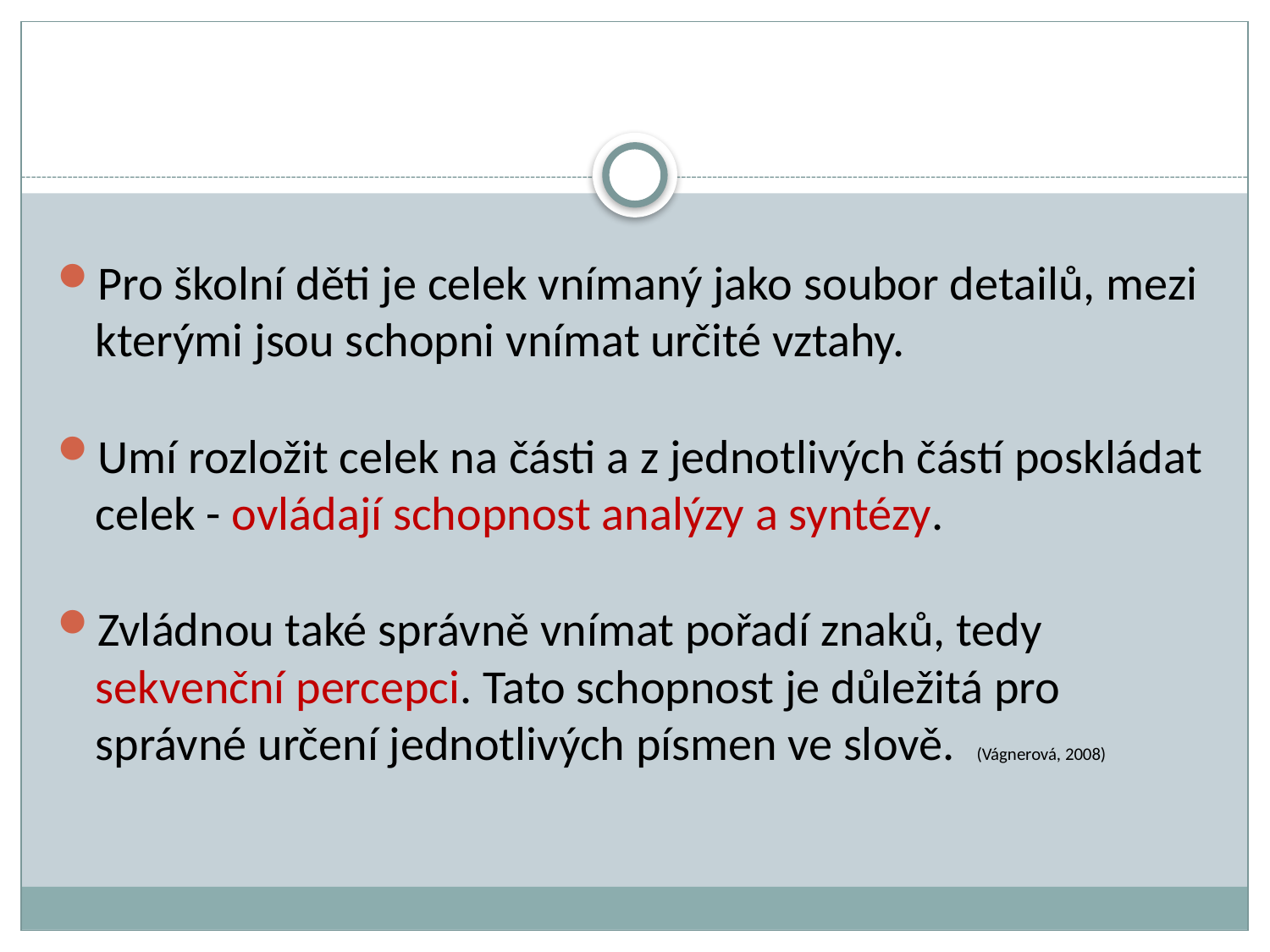

Pro školní děti je celek vnímaný jako soubor detailů, mezi kterými jsou schopni vnímat určité vztahy.

Umí rozložit celek na části a z jednotlivých částí poskládat celek - ovládají schopnost analýzy a syntézy.

Zvládnou také správně vnímat pořadí znaků, tedy sekvenční percepci. Tato schopnost je důležitá pro správné určení jednotlivých písmen ve slově.  (Vágnerová, 2008)